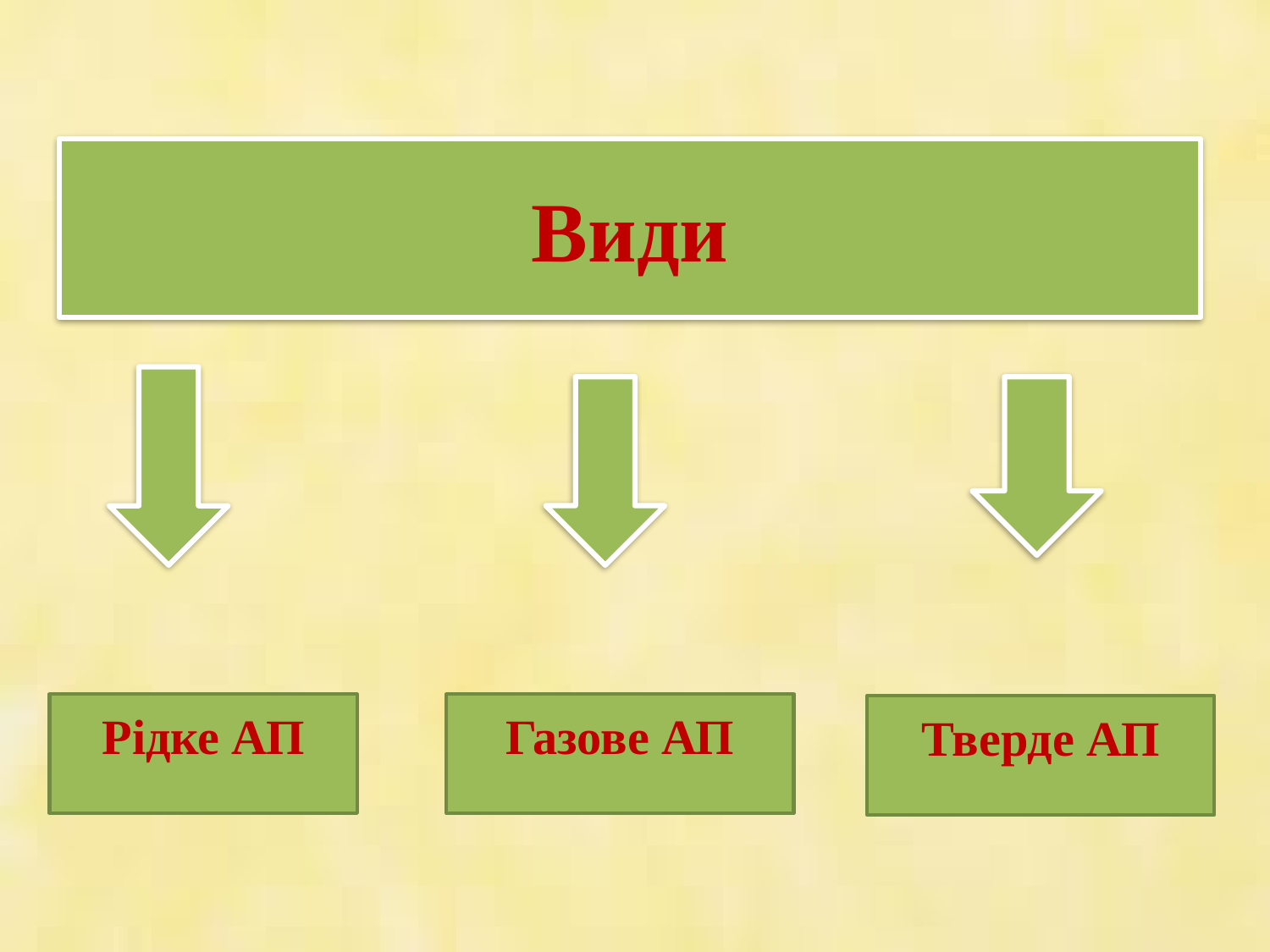

# Види

Рідке АП

Газове АП

Тверде АП